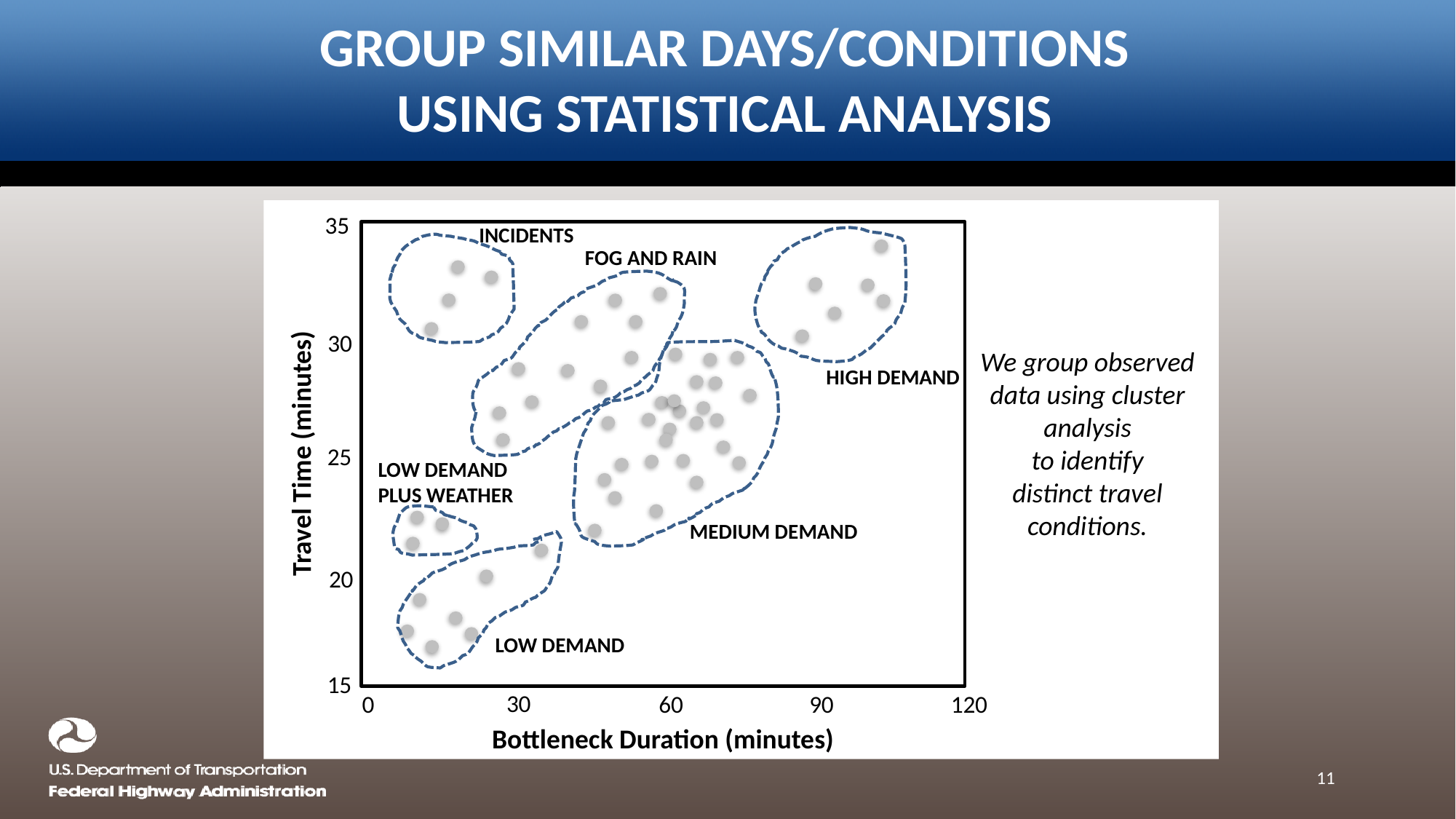

# Group Similar Days/Conditions using statistical analysis
35

30

Travel Time (minutes)

25

20

15
30
0
120
60
90
Bottleneck Duration (minutes)

INCIDENTS
FOG AND RAIN
We group observed data using cluster analysis
to identify
distinct travel conditions.
HIGH DEMAND
LOW DEMAND PLUS WEATHER
MEDIUM DEMAND
LOW DEMAND
11